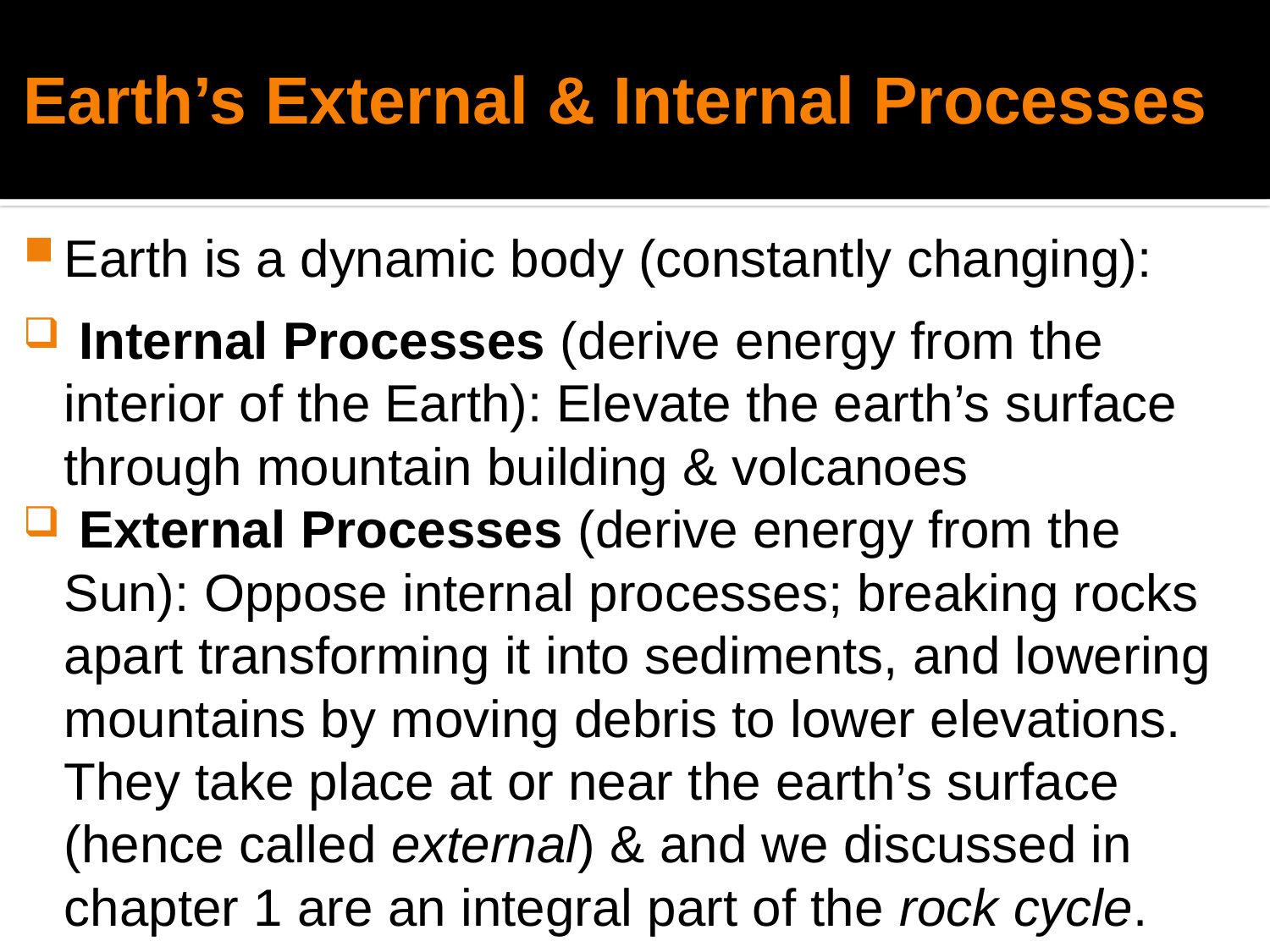

# Earth’s External & Internal Processes
Earth is a dynamic body (constantly changing):
 Internal Processes (derive energy from the interior of the Earth): Elevate the earth’s surface through mountain building & volcanoes
 External Processes (derive energy from the Sun): Oppose internal processes; breaking rocks apart transforming it into sediments, and lowering mountains by moving debris to lower elevations.
	They take place at or near the earth’s surface (hence called external) & and we discussed in chapter 1 are an integral part of the rock cycle.